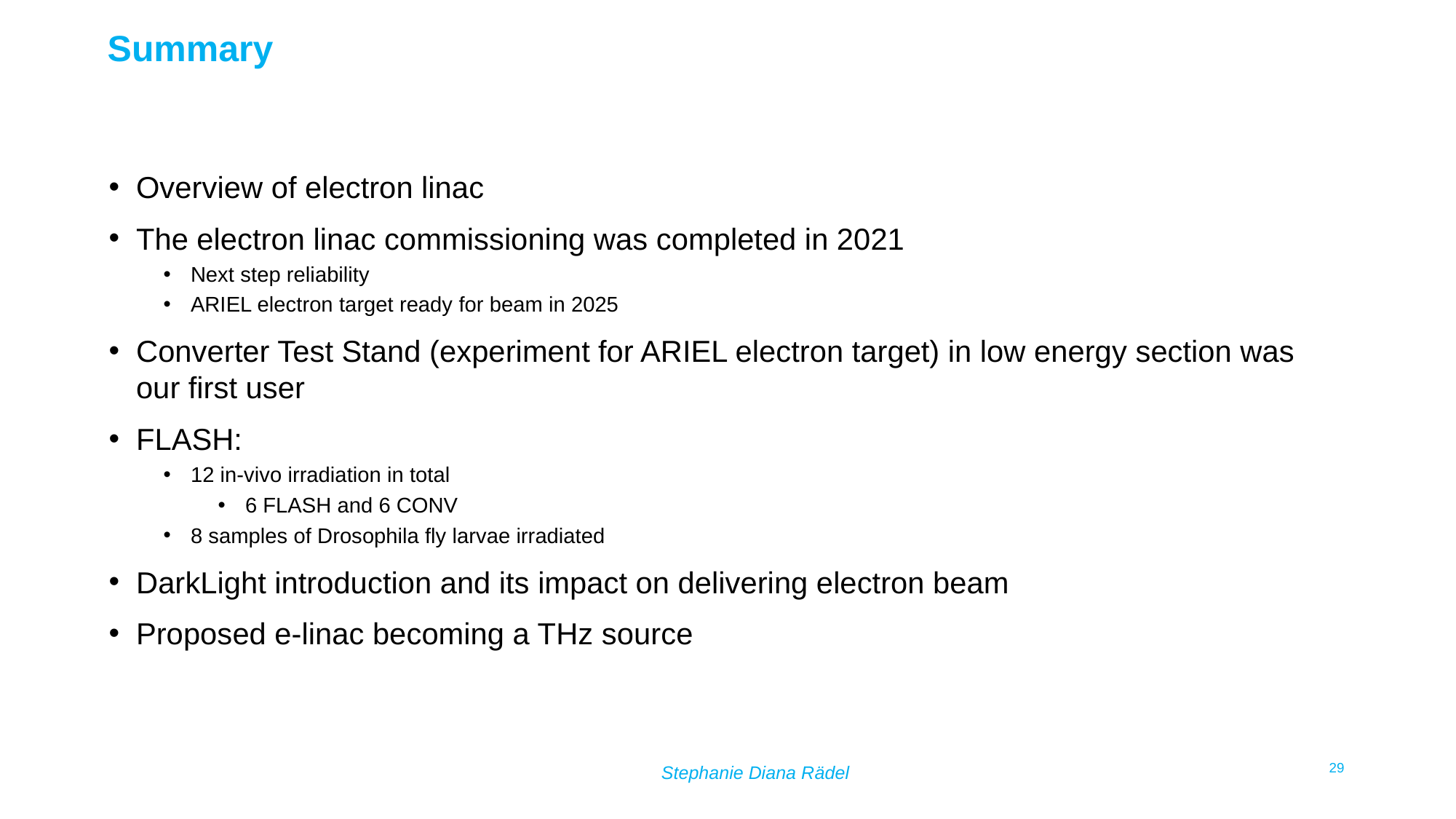

Summary
Overview of electron linac
The electron linac commissioning was completed in 2021
Next step reliability
ARIEL electron target ready for beam in 2025
Converter Test Stand (experiment for ARIEL electron target) in low energy section was our first user
FLASH:
12 in-vivo irradiation in total
6 FLASH and 6 CONV
8 samples of Drosophila fly larvae irradiated
DarkLight introduction and its impact on delivering electron beam
Proposed e-linac becoming a THz source
29
Stephanie Diana Rädel